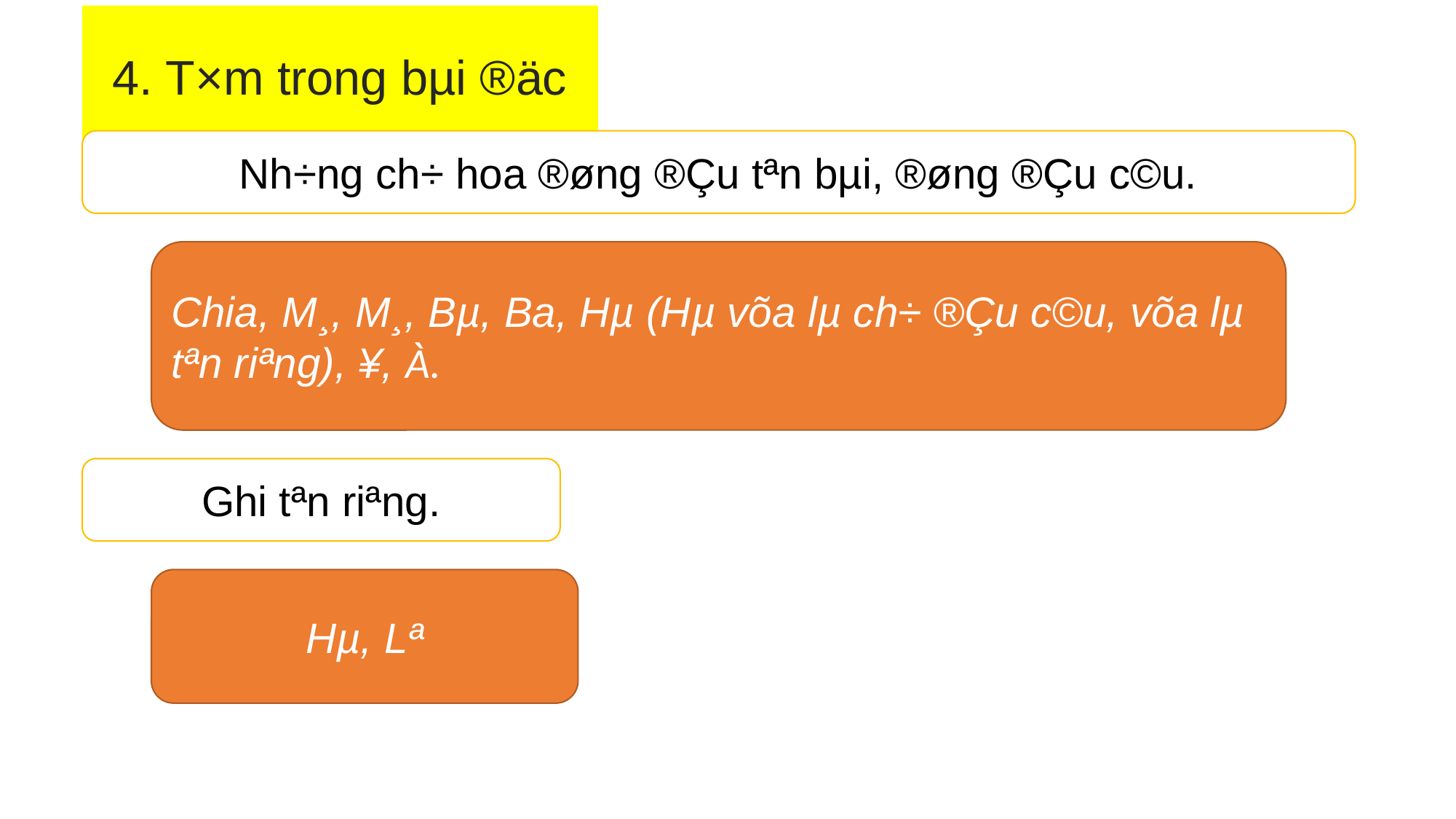

# 4. T×m trong bµi ®äc
Nh÷ng ch÷ hoa ®øng ®Çu tªn bµi, ®øng ®Çu c©u.
Chia, M¸, M¸, Bµ, Ba, Hµ (Hµ võa lµ ch÷ ®Çu c©u, võa lµ tªn riªng), ¥, À.
Ghi tªn riªng.
Hµ, Lª